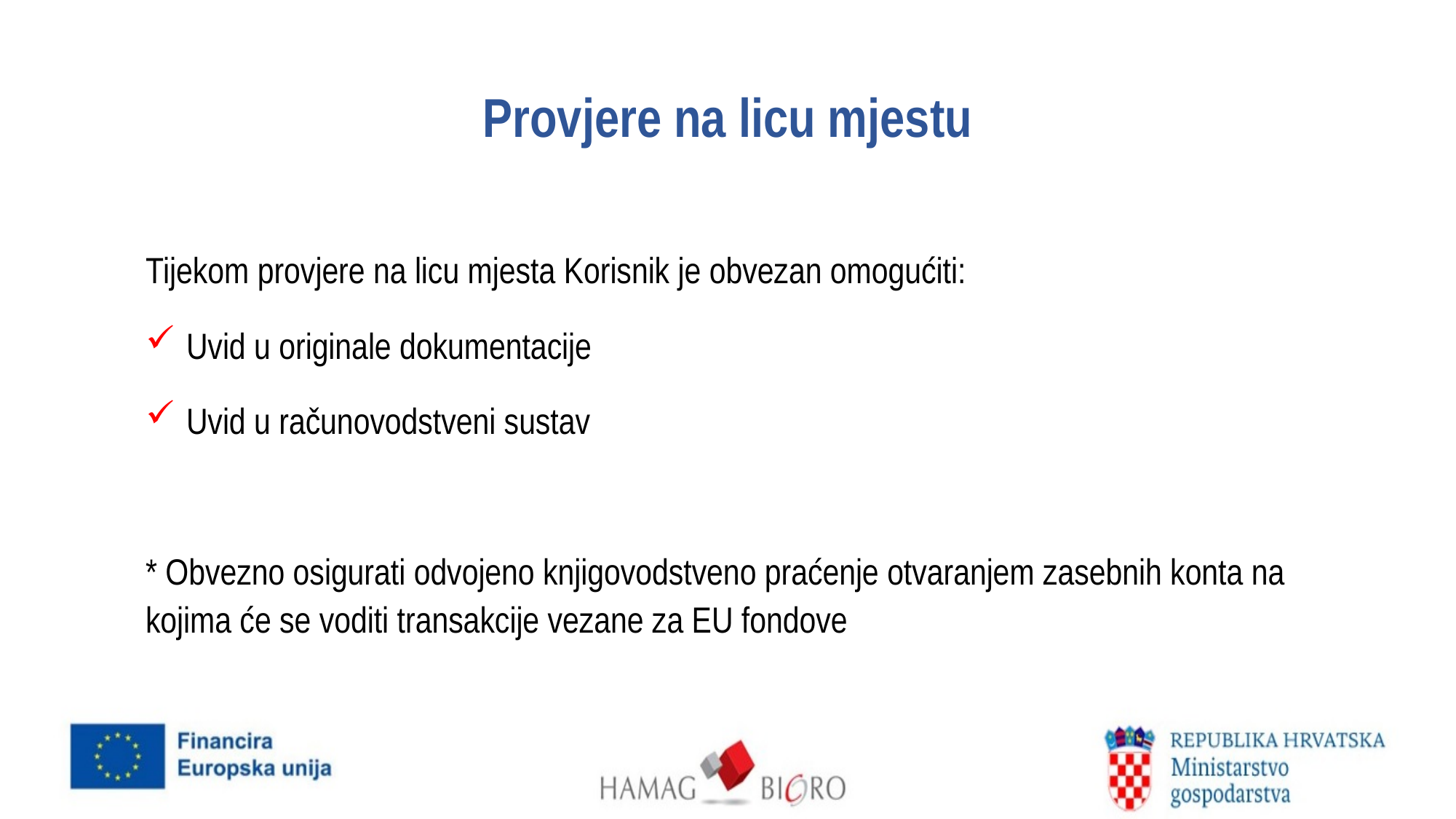

Provjere na licu mjestu
Tijekom provjere na licu mjesta Korisnik je obvezan omogućiti:
Uvid u originale dokumentacije
Uvid u računovodstveni sustav

* Obvezno osigurati odvojeno knjigovodstveno praćenje otvaranjem zasebnih konta na kojima će se voditi transakcije vezane za EU fondove